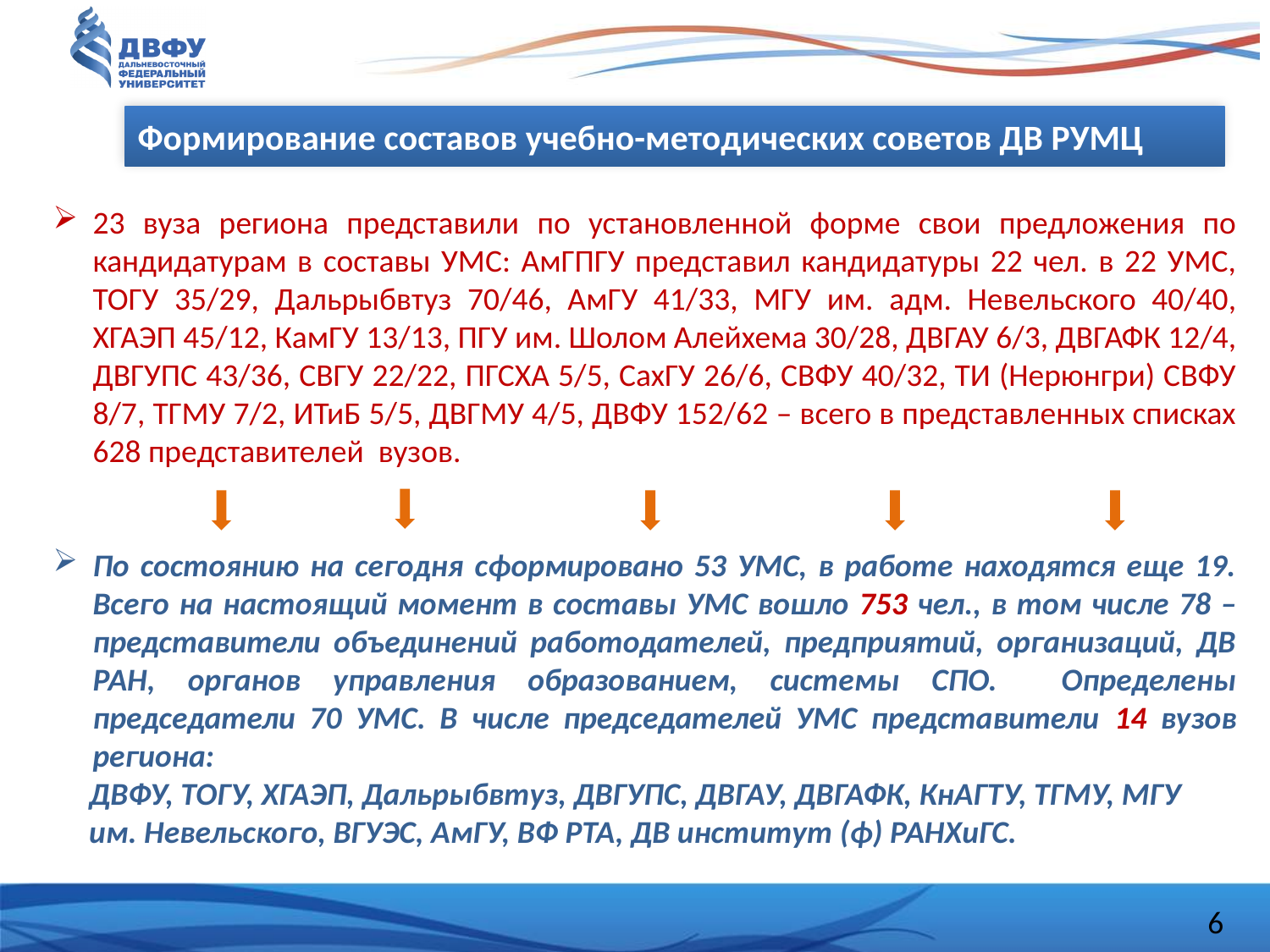

Формирование составов учебно-методических советов ДВ РУМЦ
23 вуза региона представили по установленной форме свои предложения по кандидатурам в составы УМС: АмГПГУ представил кандидатуры 22 чел. в 22 УМС, ТОГУ 35/29, Дальрыбвтуз 70/46, АмГУ 41/33, МГУ им. адм. Невельского 40/40, ХГАЭП 45/12, КамГУ 13/13, ПГУ им. Шолом Алейхема 30/28, ДВГАУ 6/3, ДВГАФК 12/4, ДВГУПС 43/36, СВГУ 22/22, ПГСХА 5/5, СахГУ 26/6, СВФУ 40/32, ТИ (Нерюнгри) СВФУ 8/7, ТГМУ 7/2, ИТиБ 5/5, ДВГМУ 4/5, ДВФУ 152/62 – всего в представленных списках 628 представителей  вузов.

По состоянию на сегодня сформировано 53 УМС, в работе находятся еще 19. Всего на настоящий момент в составы УМС вошло 753 чел., в том числе 78 – представители объединений работодателей, предприятий, организаций, ДВ РАН, органов управления образованием, системы СПО.  Определены председатели 70 УМС. В числе председателей УМС представители 14 вузов региона:
     ДВФУ, ТОГУ, ХГАЭП, Дальрыбвтуз, ДВГУПС, ДВГАУ, ДВГАФК, КнАГТУ, ТГМУ, МГУ
     им. Невельского, ВГУЭС, АмГУ, ВФ РТА, ДВ институт (ф) РАНХиГС.

6